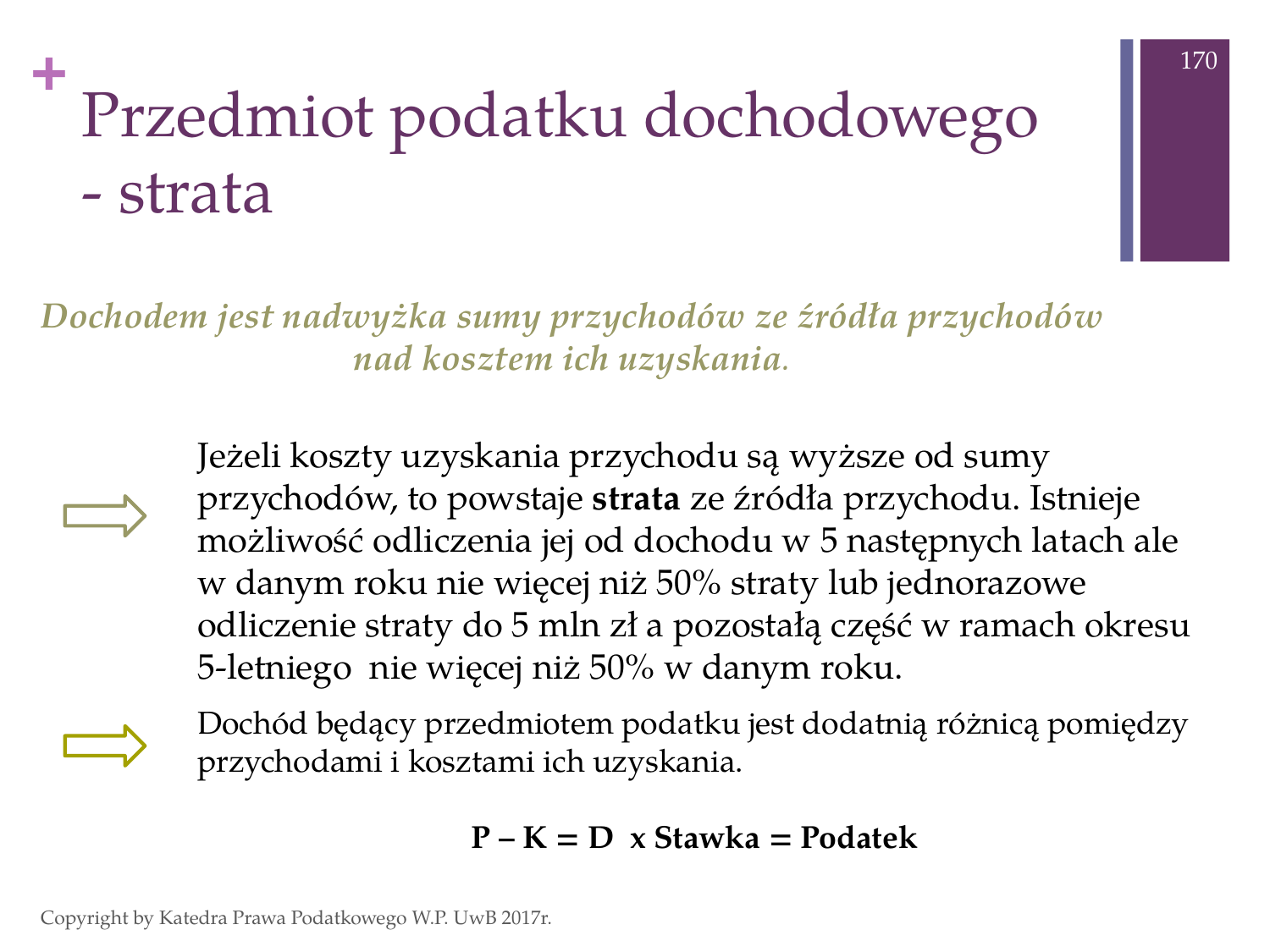

170
# Przedmiot podatku dochodowego - strata
Dochodem jest nadwyżka sumy przychodów ze źródła przychodów nad kosztem ich uzyskania.

Jeżeli koszty uzyskania przychodu są wyższe od sumy przychodów, to powstaje strata ze źródła przychodu. Istnieje możliwość odliczenia jej od dochodu w 5 następnych latach ale w danym roku nie więcej niż 50% straty lub jednorazowe odliczenie straty do 5 mln zł a pozostałą część w ramach okresu 5-letniego  nie więcej niż 50% w danym roku.

Dochód będący przedmiotem podatku jest dodatnią różnicą pomiędzy przychodami i kosztami ich uzyskania.

 P – K = D  x Stawka = Podatek

Copyright by Katedra Prawa Podatkowego W.P. UwB 2017r.